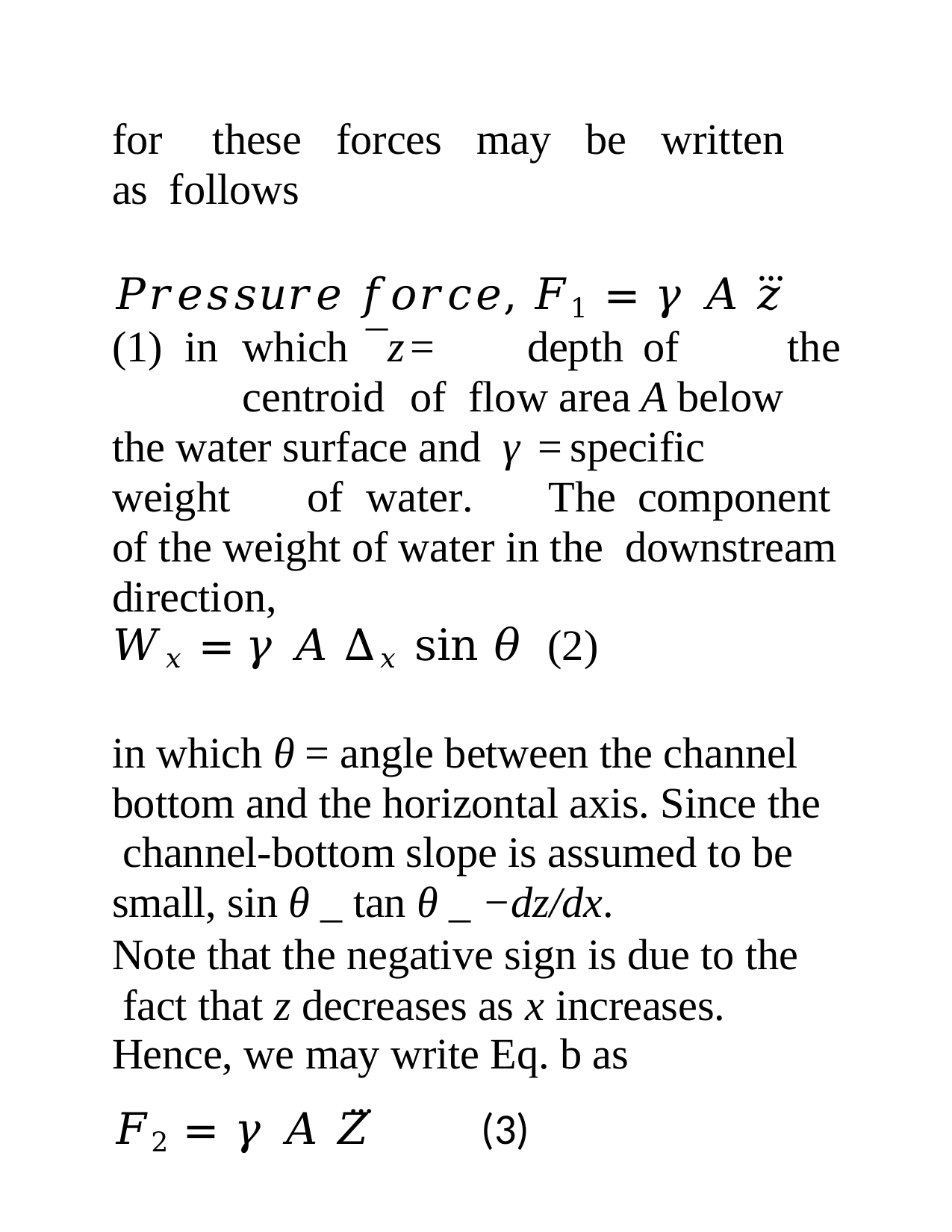

for	these	forces	may	be	written	as  follows

𝑃𝑟𝑒𝑠𝑠𝑢𝑟𝑒 𝑓𝑜𝑟𝑐𝑒, 𝐹1   =		𝛾 𝐴 𝑧⃛		(1)  in	which	¯z	=	depth	of		the		centroid	of  flow area A below the water surface and  γ	 =	specific		weight		of	water.		The  component of the weight of water in the  downstream direction,
𝑊𝑥    =	𝛾 𝐴 ∆𝑥 sin 𝜃	(2)

in which θ = angle between the channel  bottom and the horizontal axis. Since the  channel-bottom slope is assumed to be  small, sin θ _ tan θ _ −dz/dx.
Note that the negative sign is due to the  fact that z decreases as x increases.
Hence, we may write Eq. b as
𝐹2   =	𝛾 𝐴 𝑍⃛	(3)